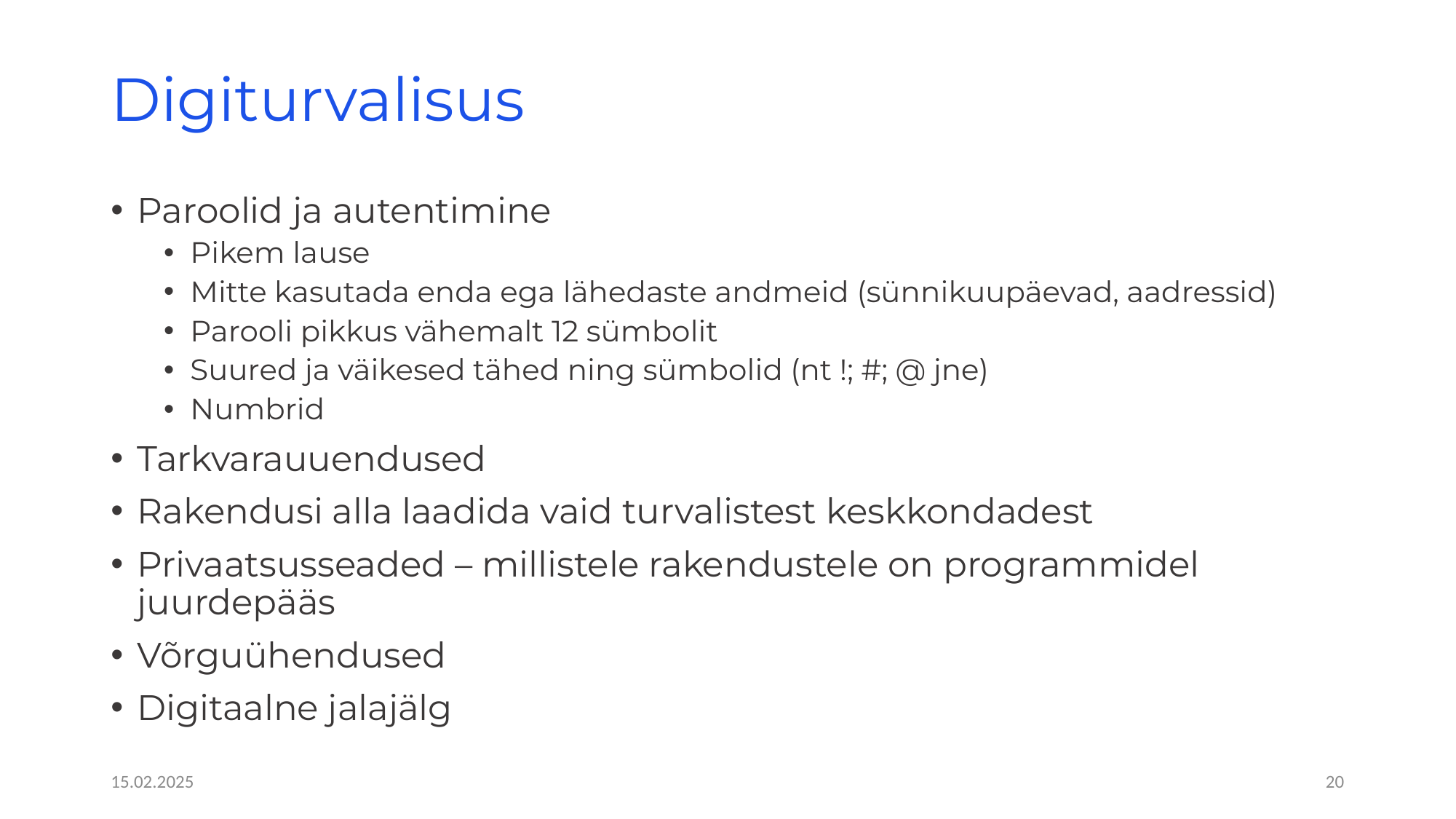

# Digiturvalisus
Paroolid ja autentimine
Pikem lause
Mitte kasutada enda ega lähedaste andmeid (sünnikuupäevad, aadressid)
Parooli pikkus vähemalt 12 sümbolit
Suured ja väikesed tähed ning sümbolid (nt !; #; @ jne)
Numbrid
Tarkvarauuendused
Rakendusi alla laadida vaid turvalistest keskkondadest
Privaatsusseaded – millistele rakendustele on programmidel juurdepääs
Võrguühendused
Digitaalne jalajälg

15.02.2025
20